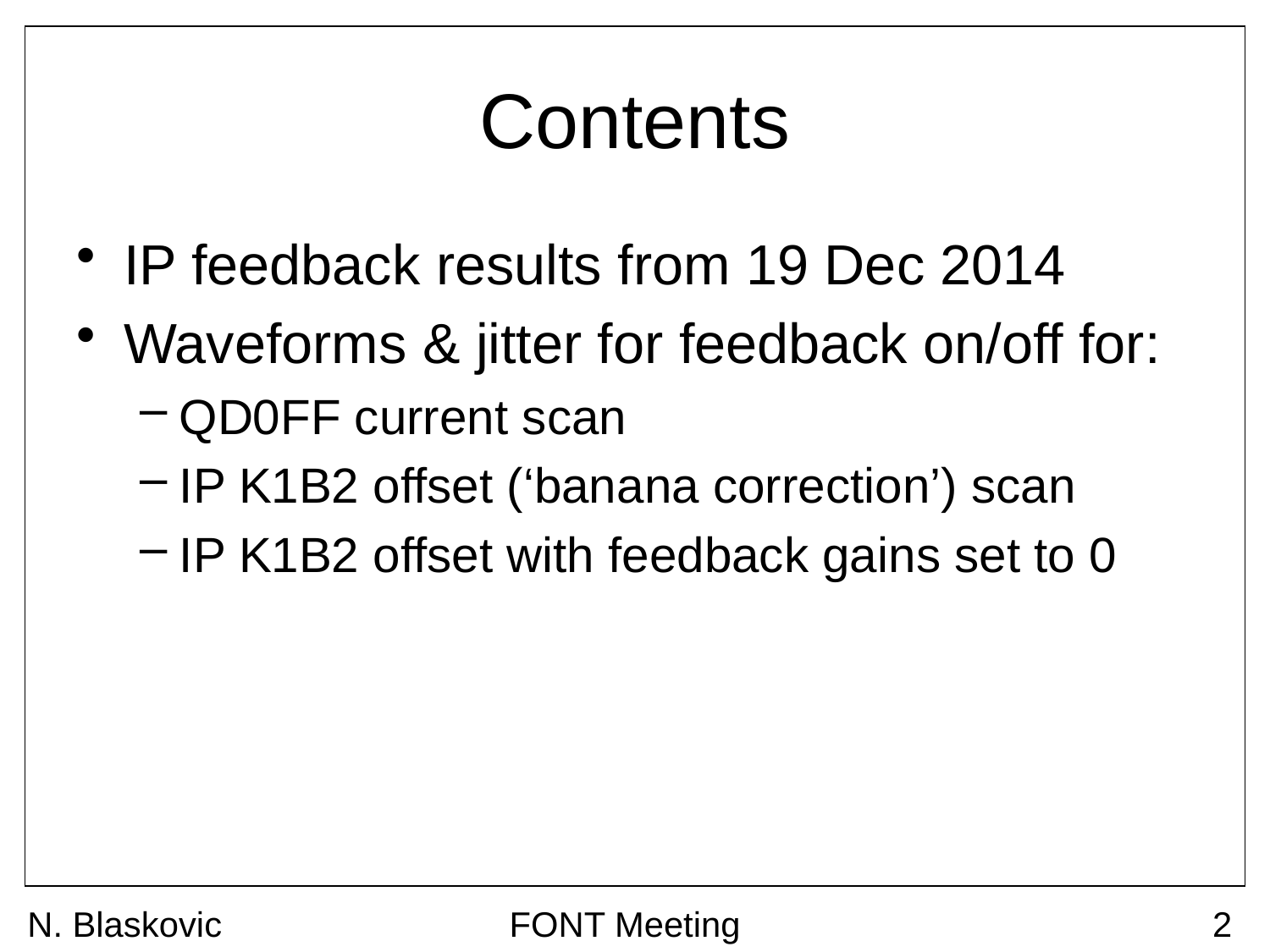

# Contents
IP feedback results from 19 Dec 2014
Waveforms & jitter for feedback on/off for:
QD0FF current scan
IP K1B2 offset (‘banana correction’) scan
IP K1B2 offset with feedback gains set to 0
N. Blaskovic
FONT Meeting
2